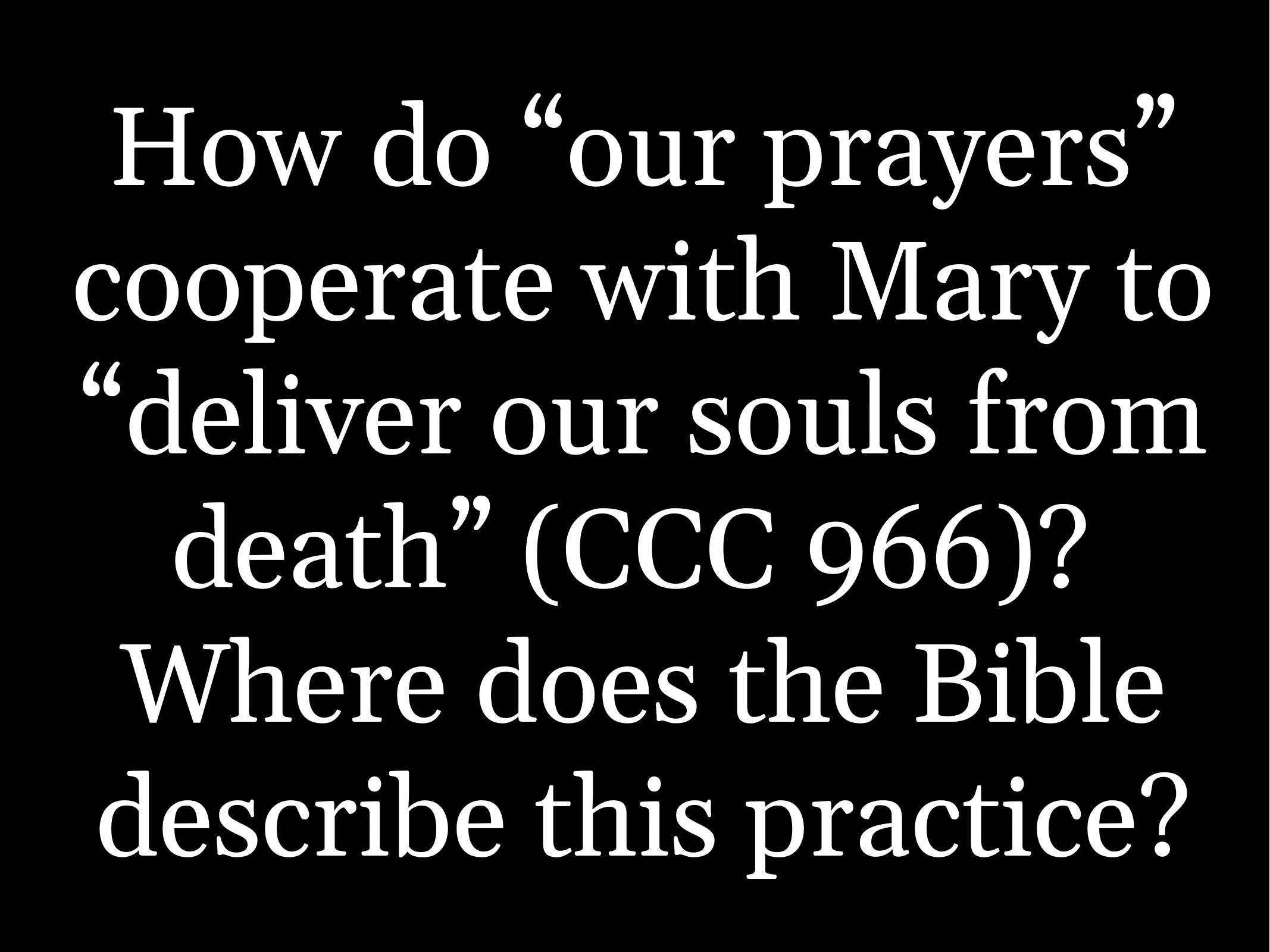

# How do “our prayers” cooperate with Mary to “deliver our souls from death” (CCC 966)?  Where does the Bible describe this practice?